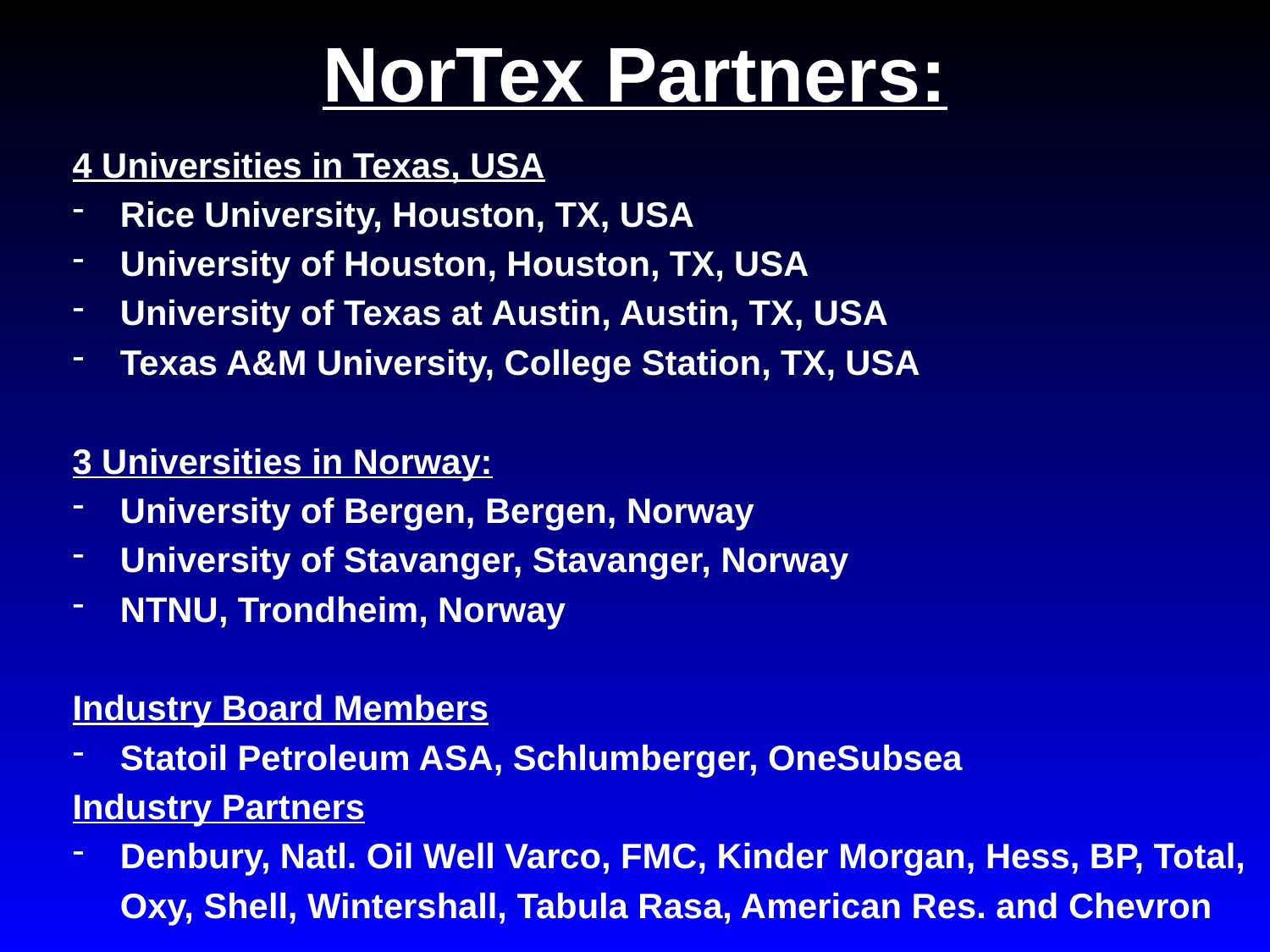

# NorTex Partners:
4 Universities in Texas, USA
Rice University, Houston, TX, USA
University of Houston, Houston, TX, USA
University of Texas at Austin, Austin, TX, USA
Texas A&M University, College Station, TX, USA

3 Universities in Norway:
University of Bergen, Bergen, Norway
University of Stavanger, Stavanger, Norway
NTNU, Trondheim, Norway

Industry Board Members
Statoil Petroleum ASA, Schlumberger, OneSubsea
Industry Partners
Denbury, Natl. Oil Well Varco, FMC, Kinder Morgan, Hess, BP, Total,
	Oxy, Shell, Wintershall, Tabula Rasa, American Res. and Chevron